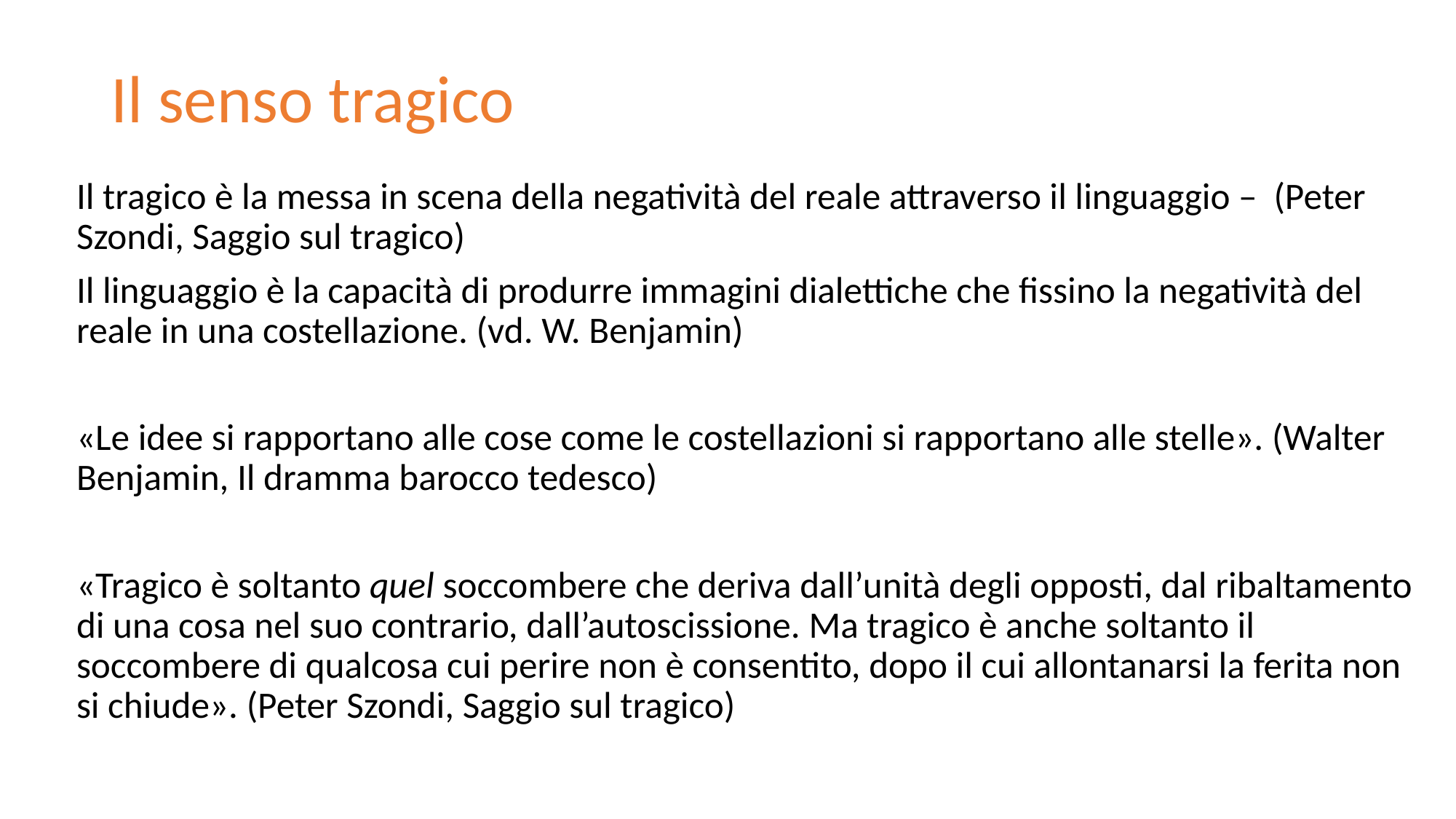

# Il senso tragico
Il tragico è la messa in scena della negatività del reale attraverso il linguaggio –  (Peter Szondi, Saggio sul tragico)
Il linguaggio è la capacità di produrre immagini dialettiche che fissino la negatività del reale in una costellazione. (vd. W. Benjamin)

«Le idee si rapportano alle cose come le costellazioni si rapportano alle stelle». (Walter Benjamin, Il dramma barocco tedesco)

«Tragico è soltanto quel soccombere che deriva dall’unità degli opposti, dal ribaltamento di una cosa nel suo contrario, dall’autoscissione. Ma tragico è anche soltanto il soccombere di qualcosa cui perire non è consentito, dopo il cui allontanarsi la ferita non si chiude». (Peter Szondi, Saggio sul tragico)